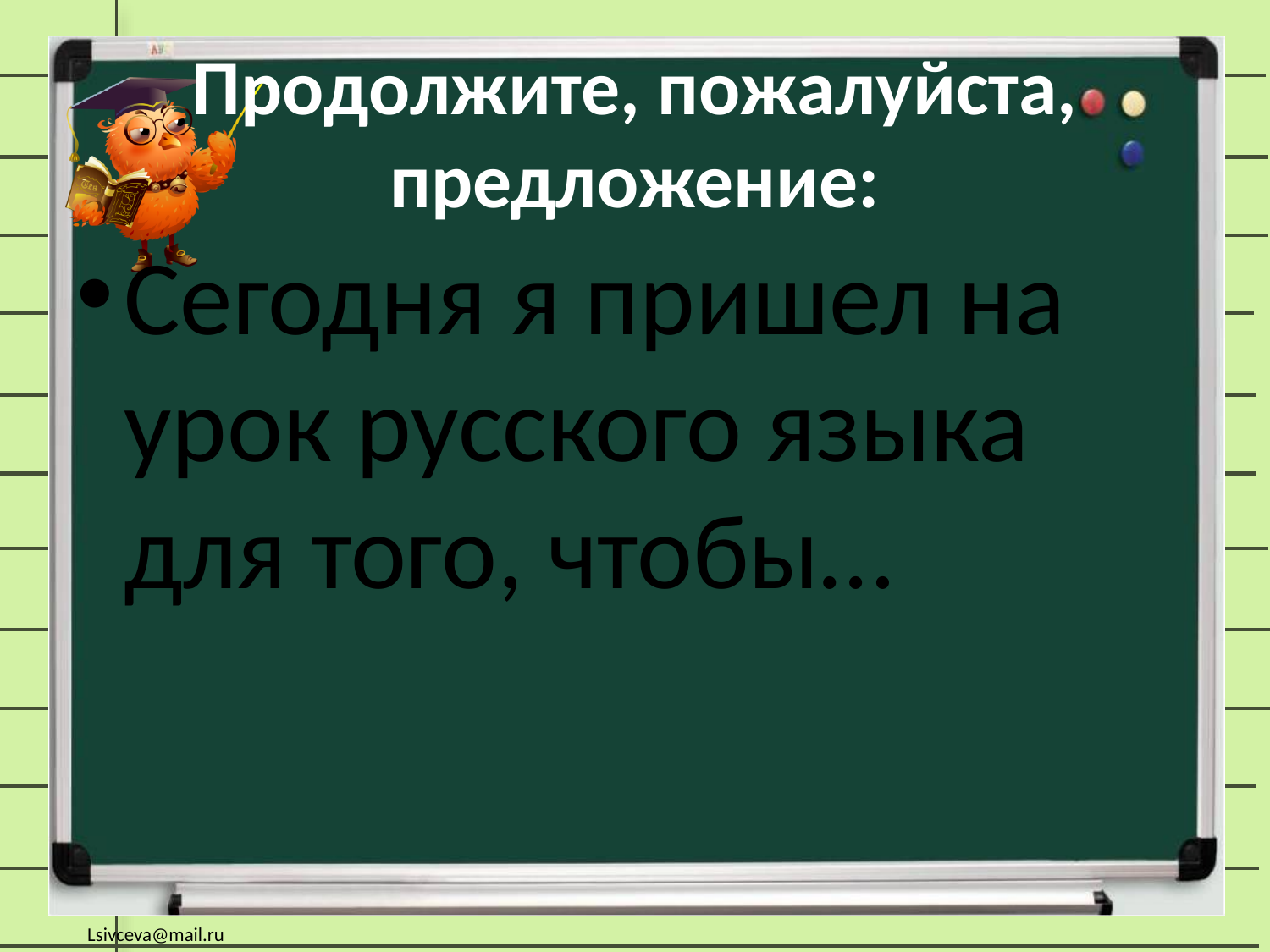

# Продолжите, пожалуйста, предложение:
Сегодня я пришел на урок русского языка для того, чтобы…